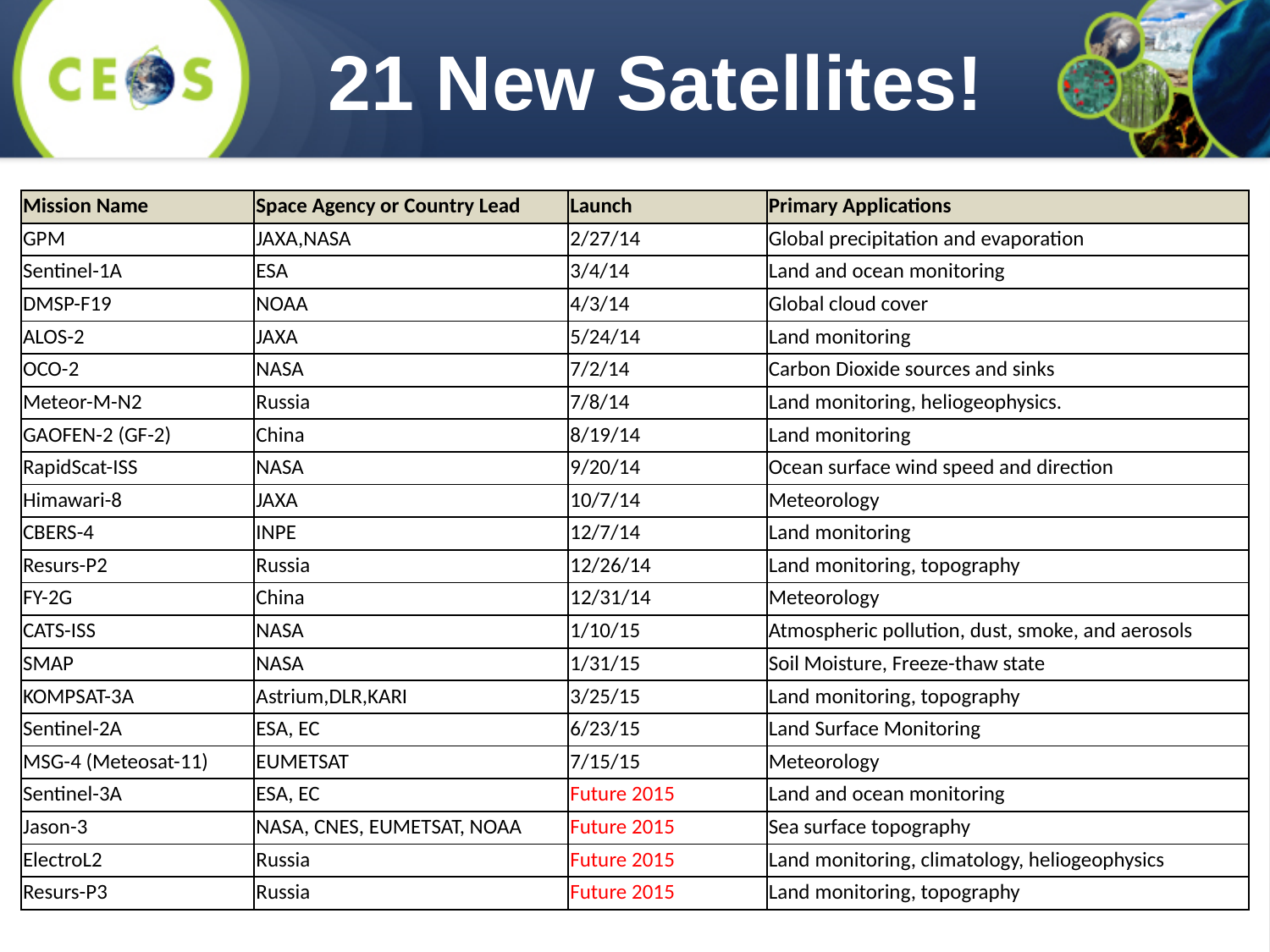

# 21 New Satellites!
| Mission Name | Space Agency or Country Lead | Launch | Primary Applications |
| --- | --- | --- | --- |
| GPM | JAXA,NASA | 2/27/14 | Global precipitation and evaporation |
| Sentinel-1A | ESA | 3/4/14 | Land and ocean monitoring |
| DMSP-F19 | NOAA | 4/3/14 | Global cloud cover |
| ALOS-2 | JAXA | 5/24/14 | Land monitoring |
| OCO-2 | NASA | 7/2/14 | Carbon Dioxide sources and sinks |
| Meteor-M-N2 | Russia | 7/8/14 | Land monitoring, heliogeophysics. |
| GAOFEN-2 (GF-2) | China | 8/19/14 | Land monitoring |
| RapidScat-ISS | NASA | 9/20/14 | Ocean surface wind speed and direction |
| Himawari-8 | JAXA | 10/7/14 | Meteorology |
| CBERS-4 | INPE | 12/7/14 | Land monitoring |
| Resurs-P2 | Russia | 12/26/14 | Land monitoring, topography |
| FY-2G | China | 12/31/14 | Meteorology |
| CATS-ISS | NASA | 1/10/15 | Atmospheric pollution, dust, smoke, and aerosols |
| SMAP | NASA | 1/31/15 | Soil Moisture, Freeze-thaw state |
| KOMPSAT-3A | Astrium,DLR,KARI | 3/25/15 | Land monitoring, topography |
| Sentinel-2A | ESA, EC | 6/23/15 | Land Surface Monitoring |
| MSG-4 (Meteosat-11) | EUMETSAT | 7/15/15 | Meteorology |
| Sentinel-3A | ESA, EC | Future 2015 | Land and ocean monitoring |
| Jason-3 | NASA, CNES, EUMETSAT, NOAA | Future 2015 | Sea surface topography |
| ElectroL2 | Russia | Future 2015 | Land monitoring, climatology, heliogeophysics |
| Resurs-P3 | Russia | Future 2015 | Land monitoring, topography |